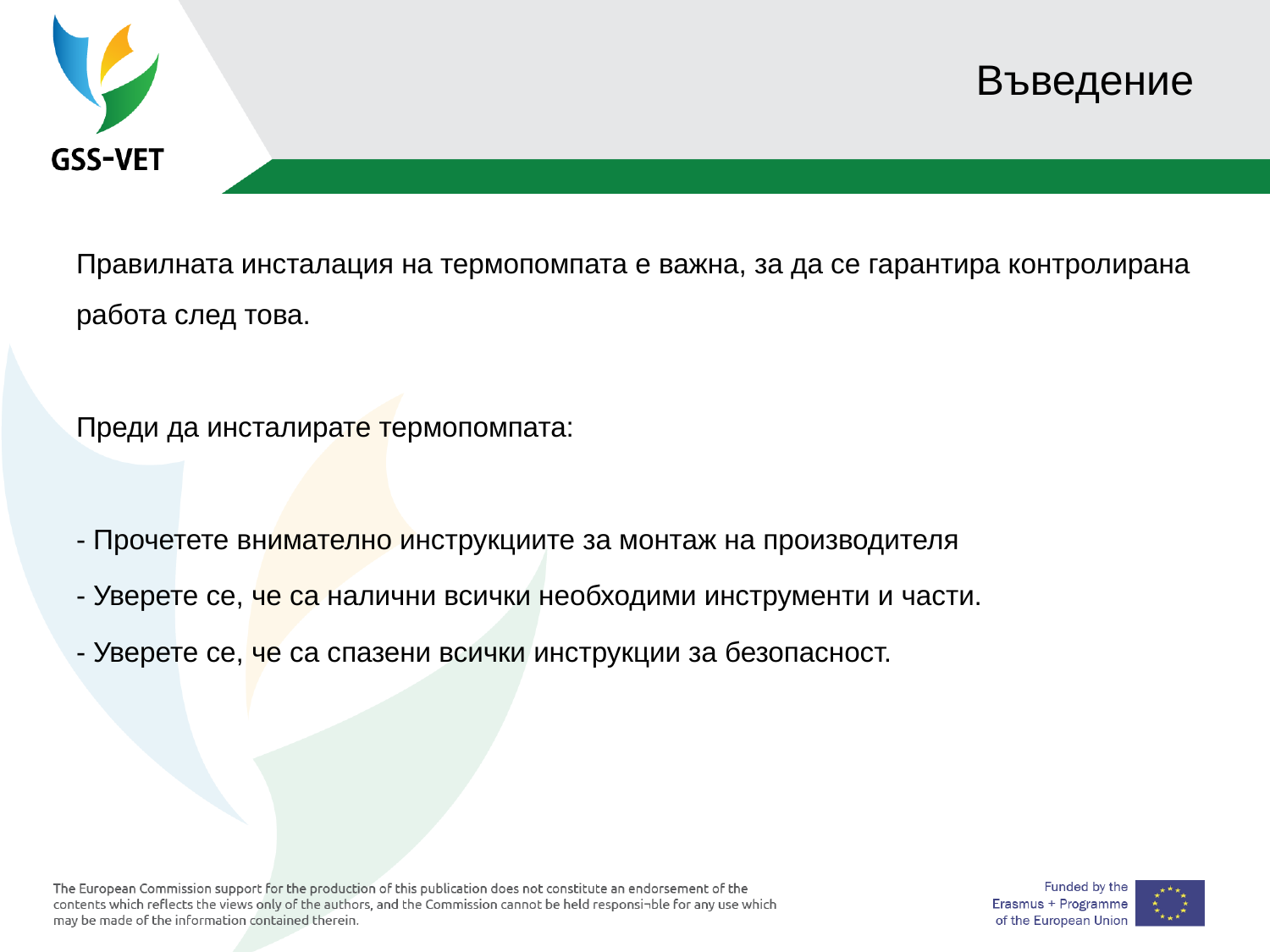

# Въведение
Правилната инсталация на термопомпата е важна, за да се гарантира контролирана работа след това.

Преди да инсталирате термопомпата:

- Прочетете внимателно инструкциите за монтаж на производителя
- Уверете се, че са налични всички необходими инструменти и части.
- Уверете се, че са спазени всички инструкции за безопасност.